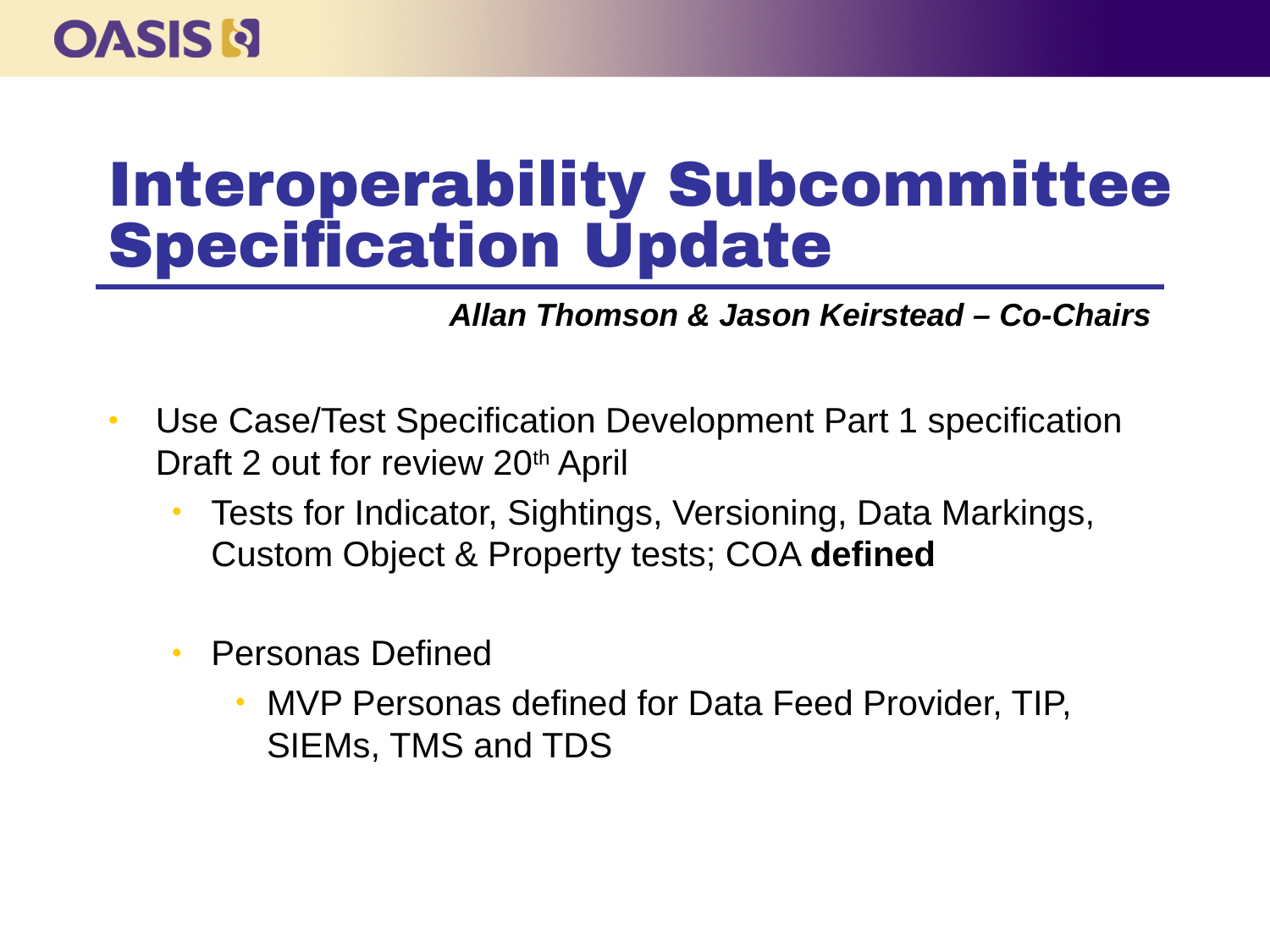

# Interoperability Subcommittee Specification Update
Allan Thomson & Jason Keirstead – Co-Chairs
Use Case/Test Specification Development Part 1 specification Draft 2 out for review 20th April
Tests for Indicator, Sightings, Versioning, Data Markings, Custom Object & Property tests; COA defined

Personas Defined
MVP Personas defined for Data Feed Provider, TIP, SIEMs, TMS and TDS